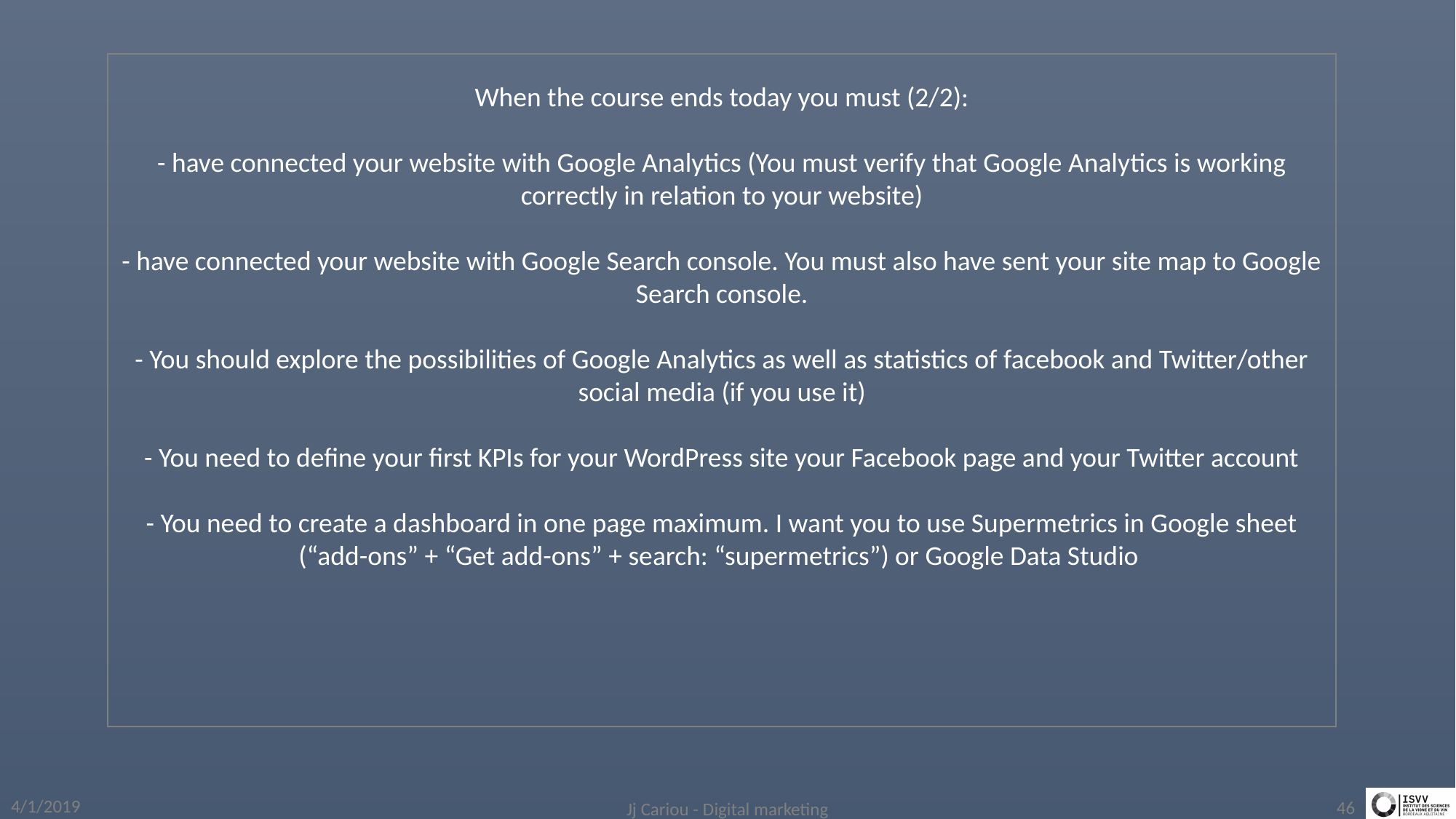

When the course ends today you must (2/2):

- have connected your website with Google Analytics (You must verify that Google Analytics is working correctly in relation to your website)

- have connected your website with Google Search console. You must also have sent your site map to Google Search console.

- You should explore the possibilities of Google Analytics as well as statistics of facebook and Twitter/other social media (if you use it)

- You need to define your first KPIs for your WordPress site your Facebook page and your Twitter account

- You need to create a dashboard in one page maximum. I want you to use Supermetrics in Google sheet (“add-ons” + “Get add-ons” + search: “supermetrics”) or Google Data Studio

4/1/2019
Jj Cariou - Digital marketing
46